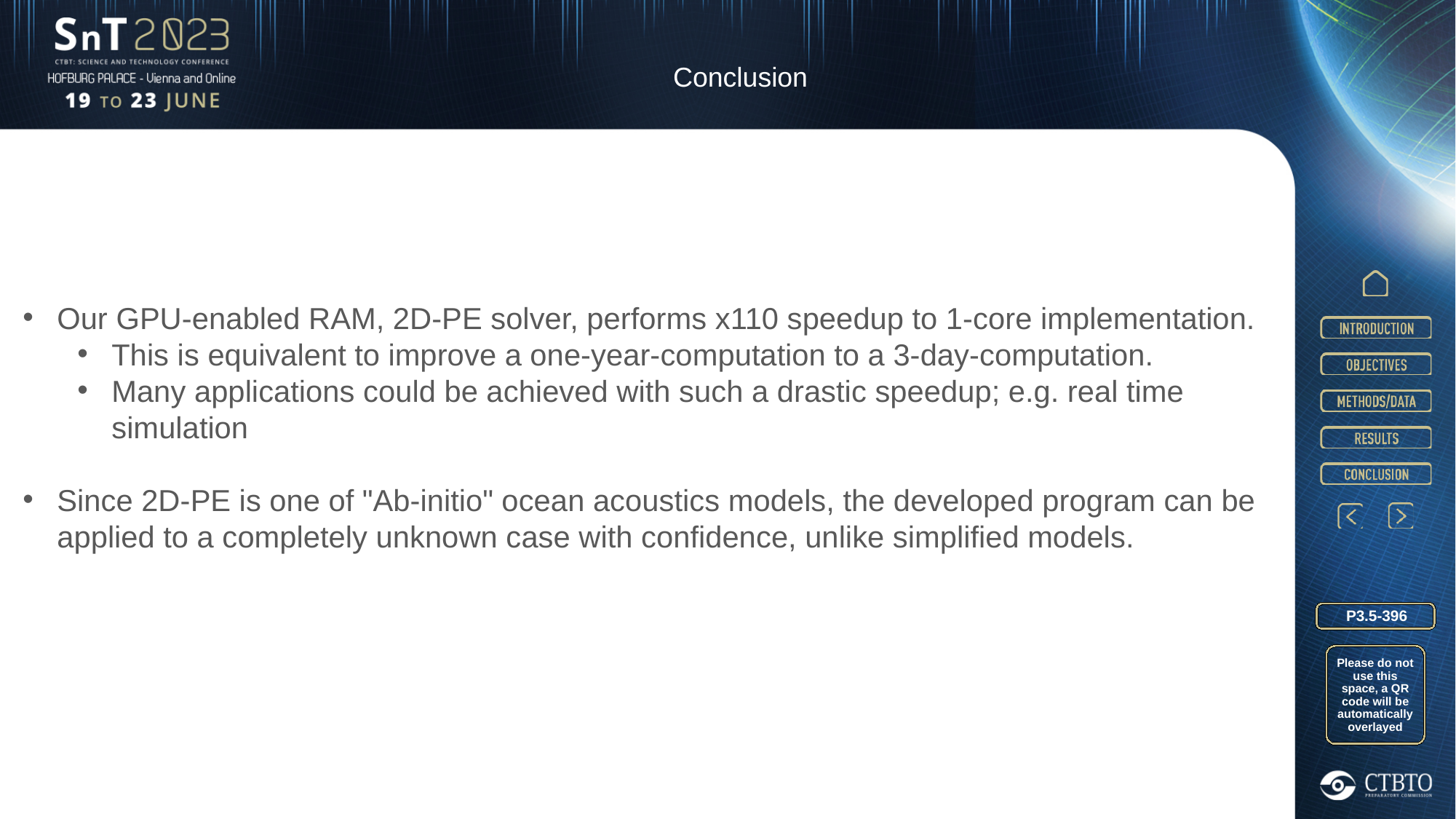

Conclusion
Our GPU-enabled RAM, 2D-PE solver, performs x110 speedup to 1-core implementation.
This is equivalent to improve a one-year-computation to a 3-day-computation.
Many applications could be achieved with such a drastic speedup; e.g. real time simulation

Since 2D-PE is one of "Ab-initio" ocean acoustics models, the developed program can be applied to a completely unknown case with confidence, unlike simplified models.
P3.5-396
Please do not use this space, a QR code will be automatically overlayed